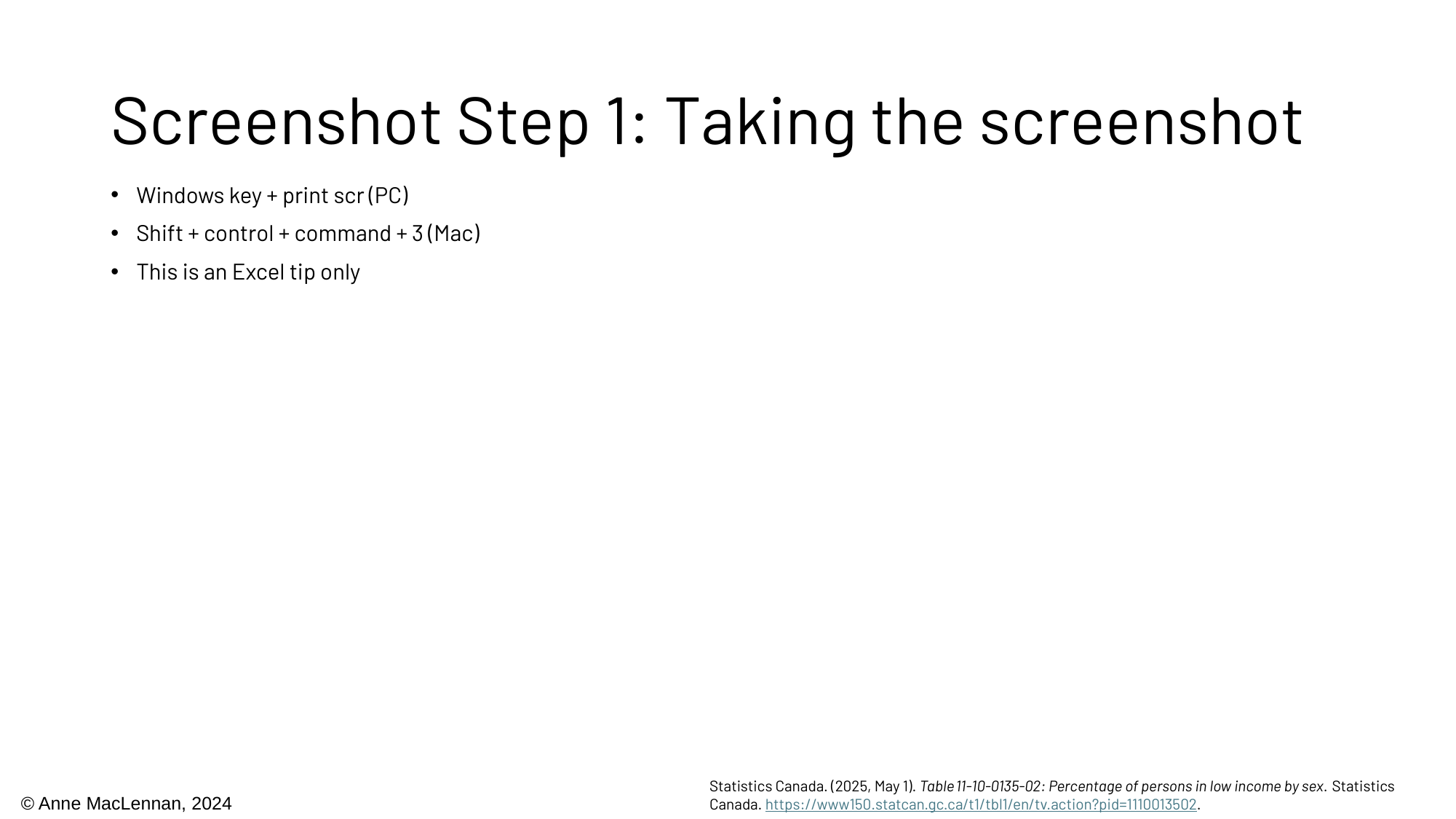

# Screenshot Step 1: Taking the screenshot
Windows key + print scr (PC)
Shift + control + command + 3 (Mac)
This is an Excel tip only

Statistics Canada. (2025, May 1). Table 11‑10‑0135‑02: Percentage of persons in low income by sex.  Statistics Canada. https://www150.statcan.gc.ca/t1/tbl1/en/tv.action?pid=1110013502.
© Anne MacLennan, 2024